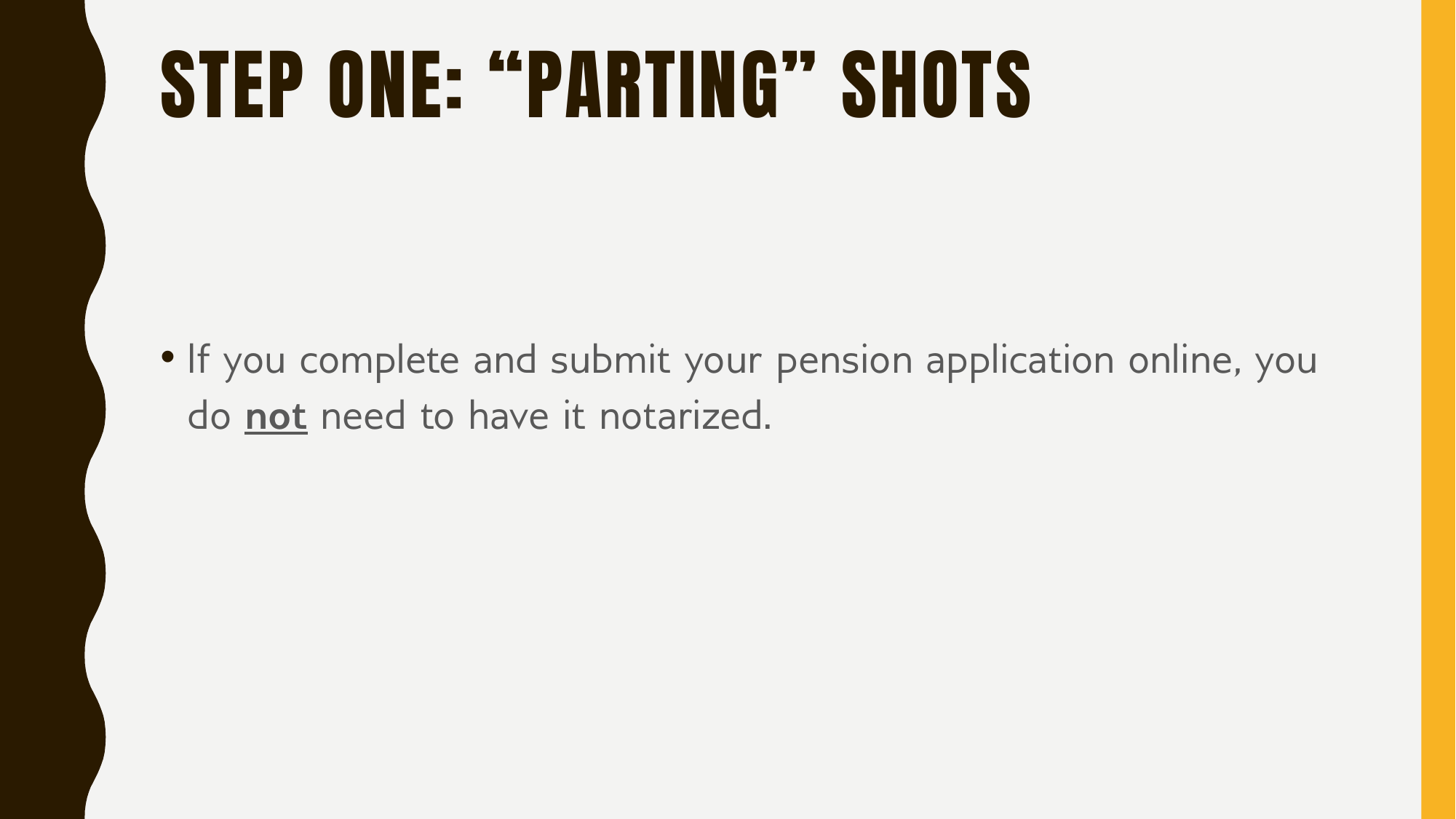

# Step one: “Parting” shots

If you complete and submit your pension application online, you do not need to have it notarized.